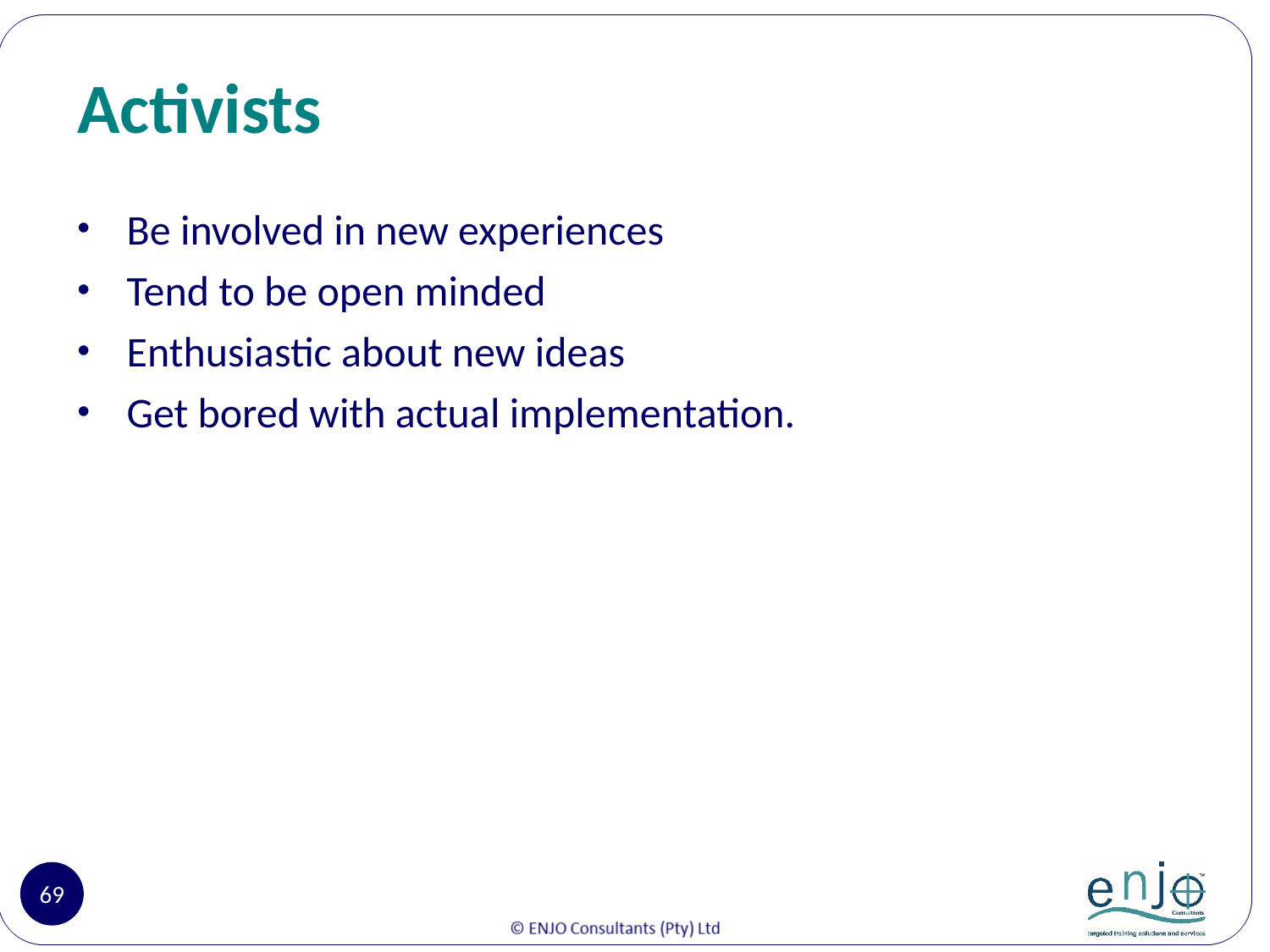

# Activists
Be involved in new experiences
Tend to be open minded
Enthusiastic about new ideas
Get bored with actual implementation.

69